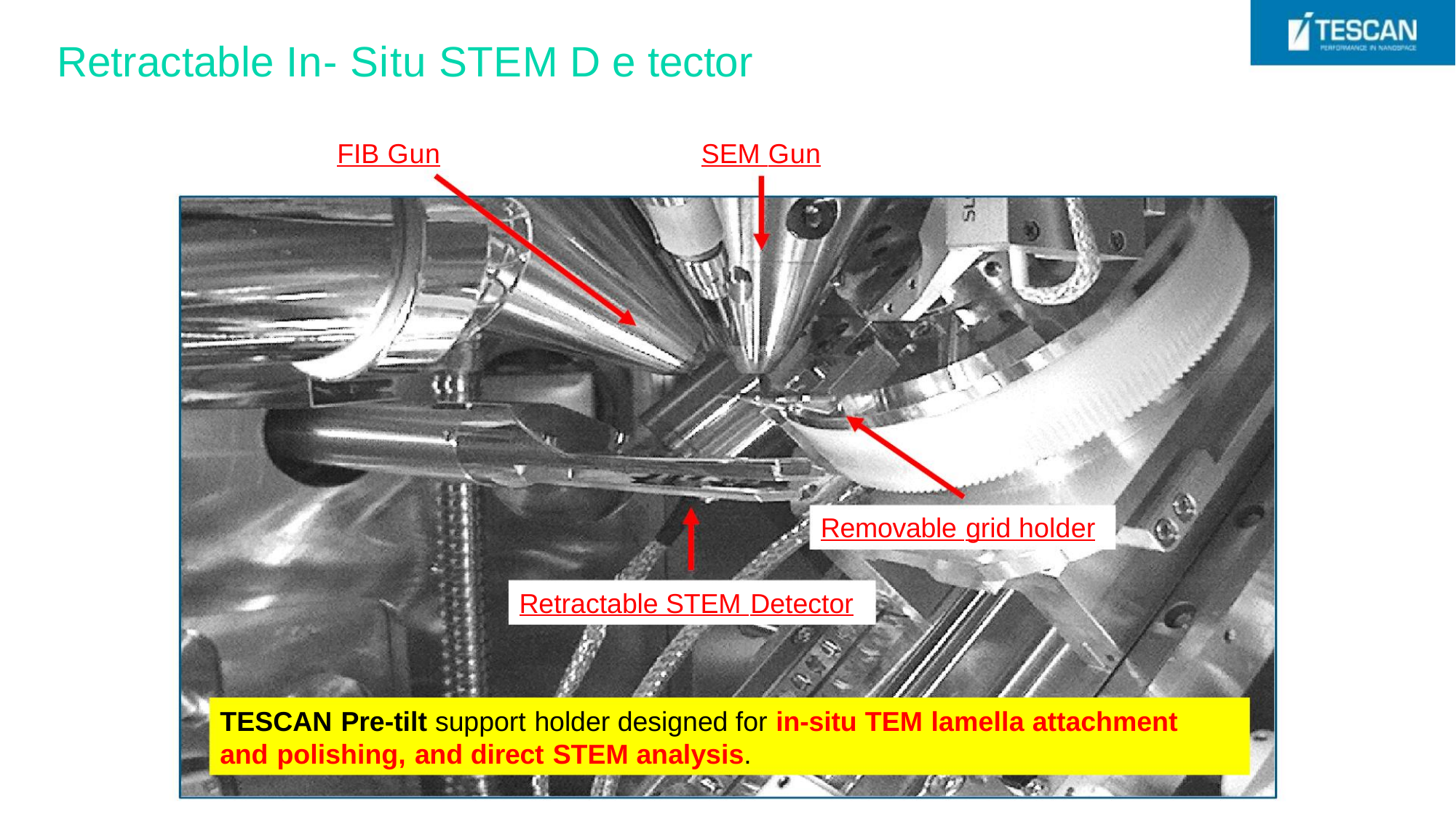

Retractable In- Situ STEM D e tector
FIB Gun
SEM Gun
Removable grid holder
Retractable STEM Detector
TESCAN Pre-tilt support holder designed for in-situ TEM lamella attachment
and polishing, and direct STEM analysis.